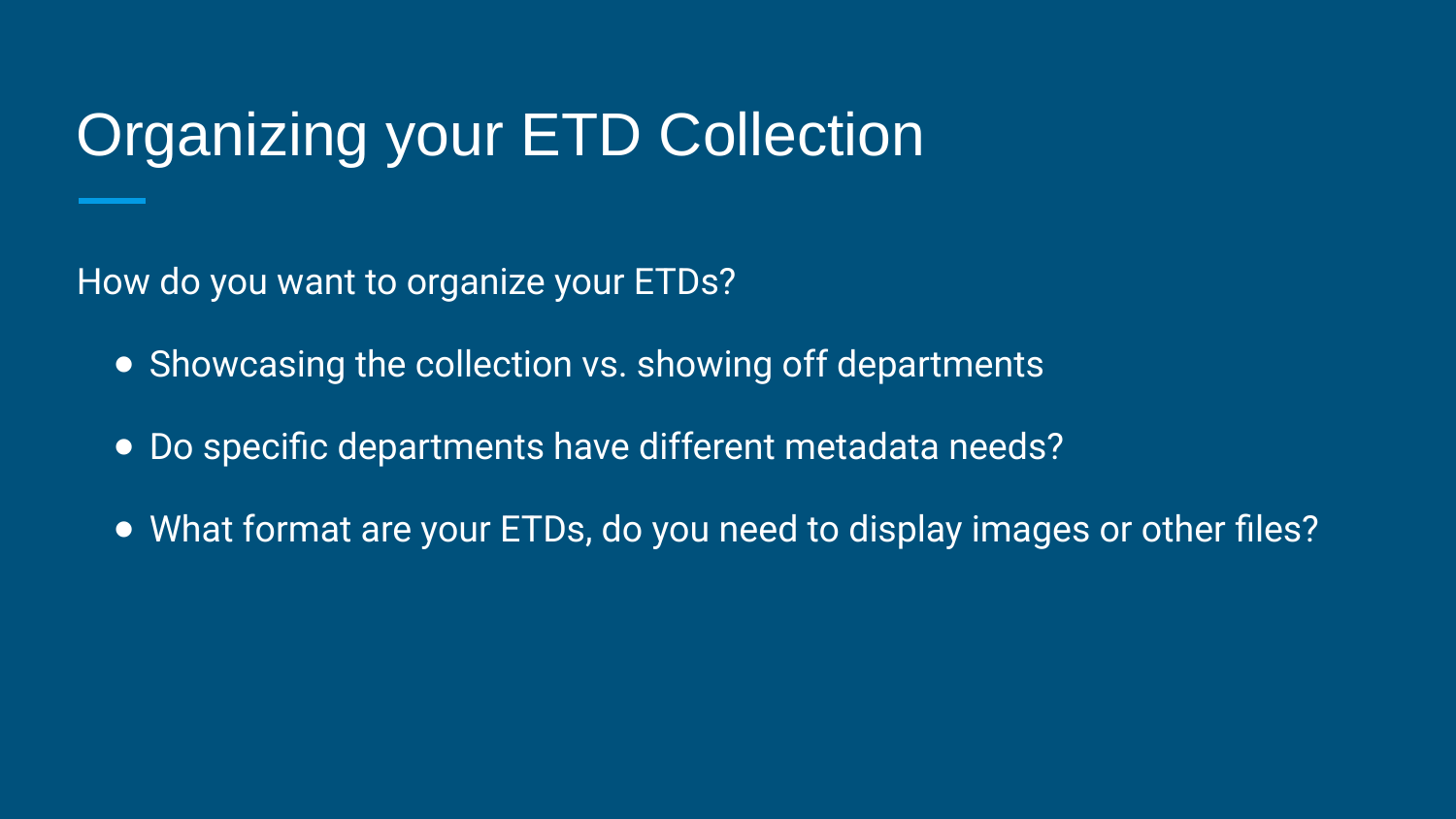

# Organizing your ETD Collection
How do you want to organize your ETDs?
Showcasing the collection vs. showing off departments
Do specific departments have different metadata needs?
What format are your ETDs, do you need to display images or other files?